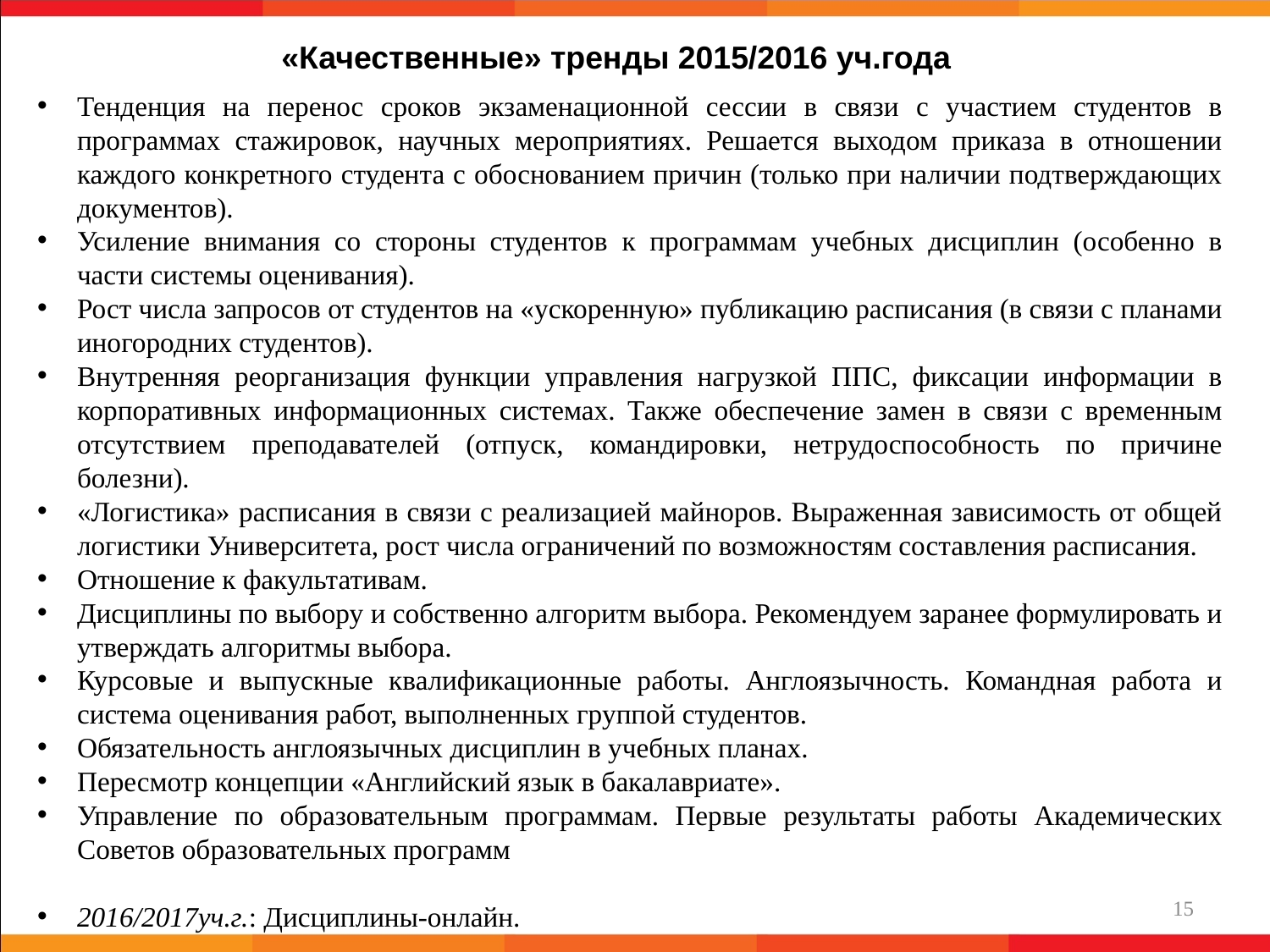

«Качественные» тренды 2015/2016 уч.года
Тенденция на перенос сроков экзаменационной сессии в связи с участием студентов в программах стажировок, научных мероприятиях. Решается выходом приказа в отношении каждого конкретного студента с обоснованием причин (только при наличии подтверждающих документов).
Усиление внимания со стороны студентов к программам учебных дисциплин (особенно в части системы оценивания).
Рост числа запросов от студентов на «ускоренную» публикацию расписания (в связи с планами иногородних студентов).
Внутренняя реорганизация функции управления нагрузкой ППС, фиксации информации в корпоративных информационных системах. Также обеспечение замен в связи с временным отсутствием преподавателей (отпуск, командировки, нетрудоспособность по причине болезни).
«Логистика» расписания в связи с реализацией майноров. Выраженная зависимость от общей логистики Университета, рост числа ограничений по возможностям составления расписания.
Отношение к факультативам.
Дисциплины по выбору и собственно алгоритм выбора. Рекомендуем заранее формулировать и утверждать алгоритмы выбора.
Курсовые и выпускные квалификационные работы. Англоязычность. Командная работа и система оценивания работ, выполненных группой студентов.
Обязательность англоязычных дисциплин в учебных планах.
Пересмотр концепции «Английский язык в бакалавриате».
Управление по образовательным программам. Первые результаты работы Академических Советов образовательных программ

2016/2017уч.г.: Дисциплины-онлайн.

15